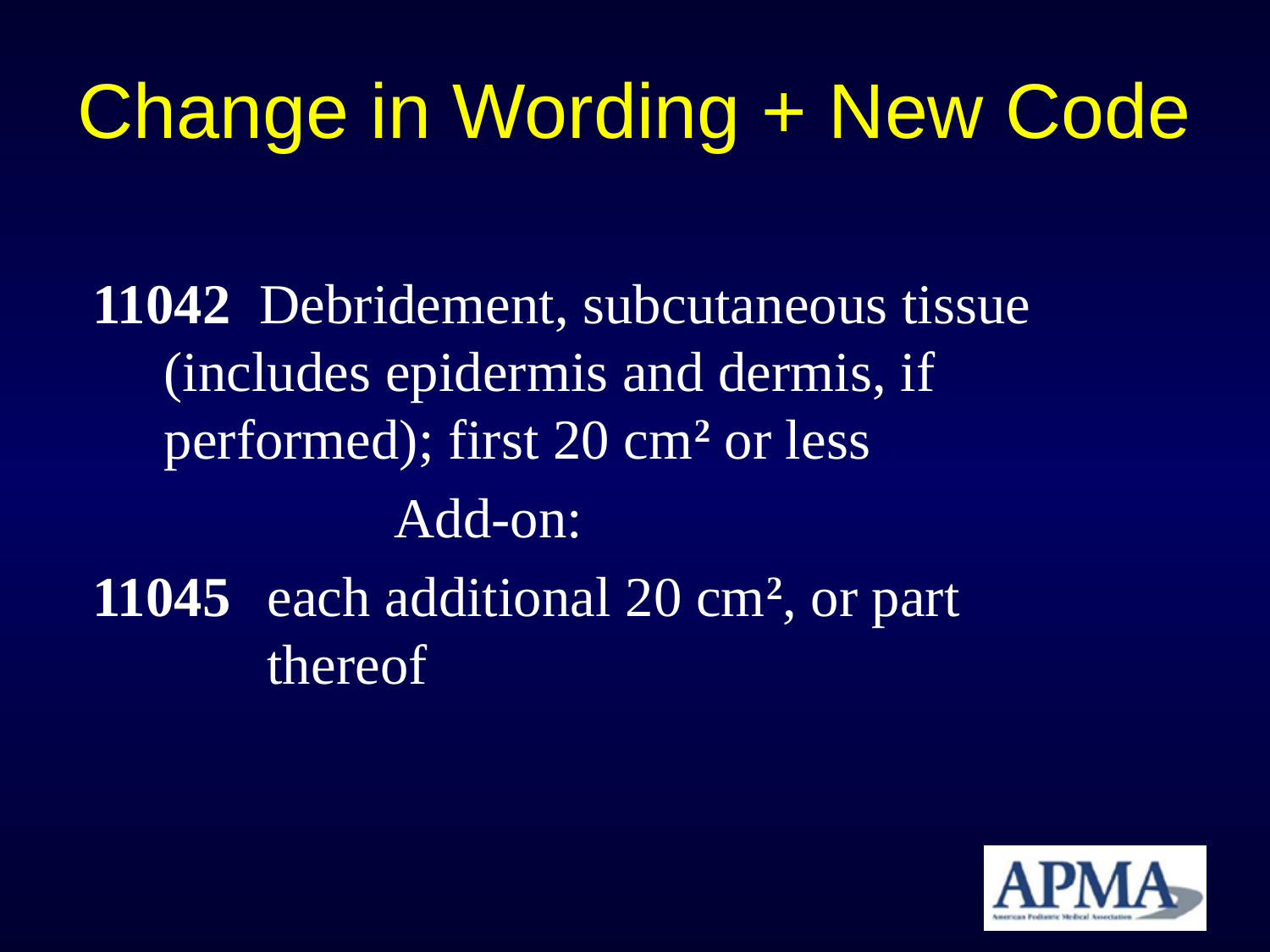

# Change in Wording + New Code

11042  Debridement, subcutaneous tissue (includes epidermis and dermis, if performed); first 20 cm2 or less
			Add-on:
11045	each additional 20 cm2, or part 			thereof